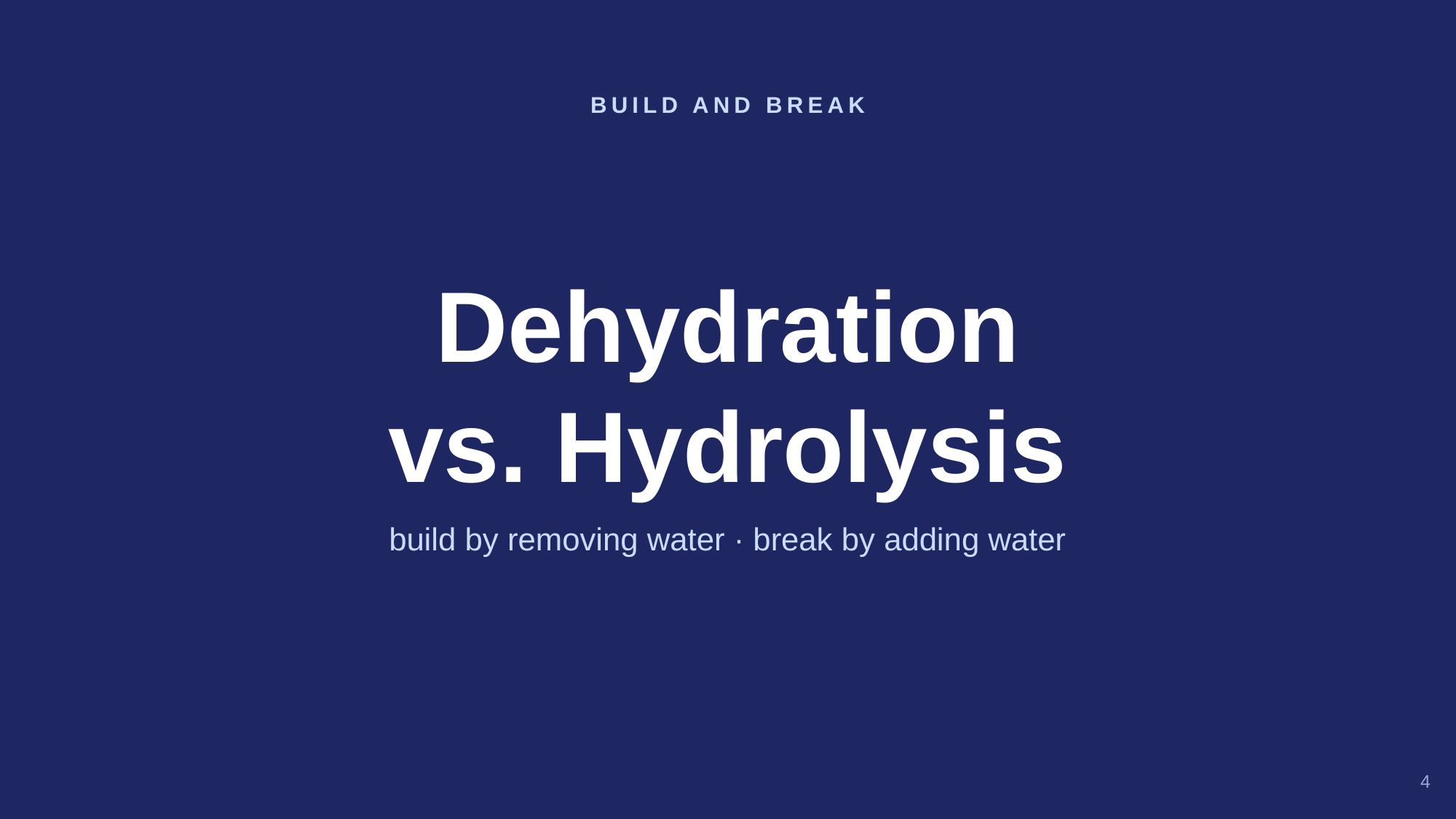

BUILD AND BREAK
Dehydration
vs. Hydrolysis
build by removing water · break by adding water
4